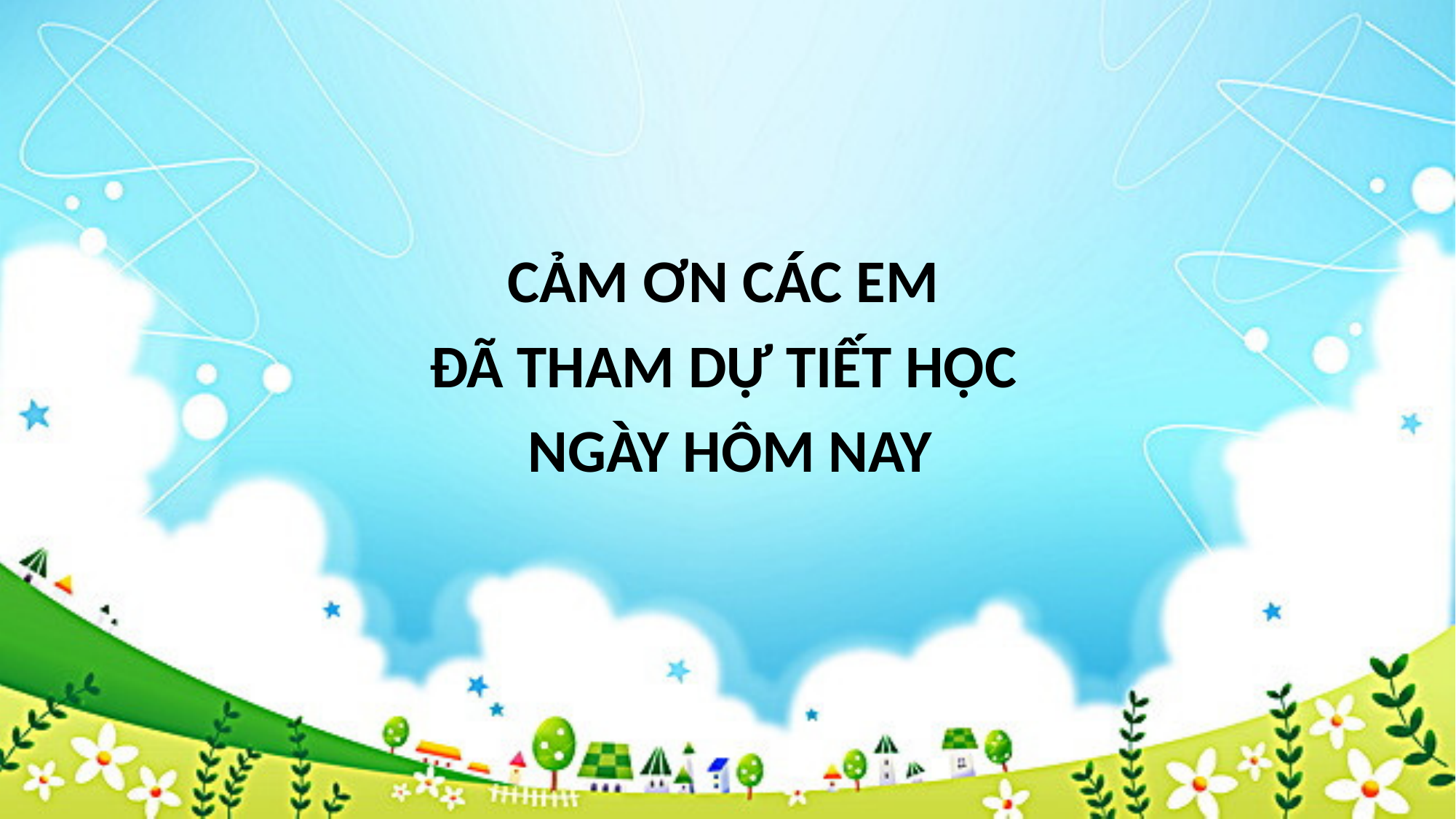

CẢM ƠN CÁC EM
ĐÃ THAM DỰ TIẾT HỌC
 NGÀY HÔM NAY